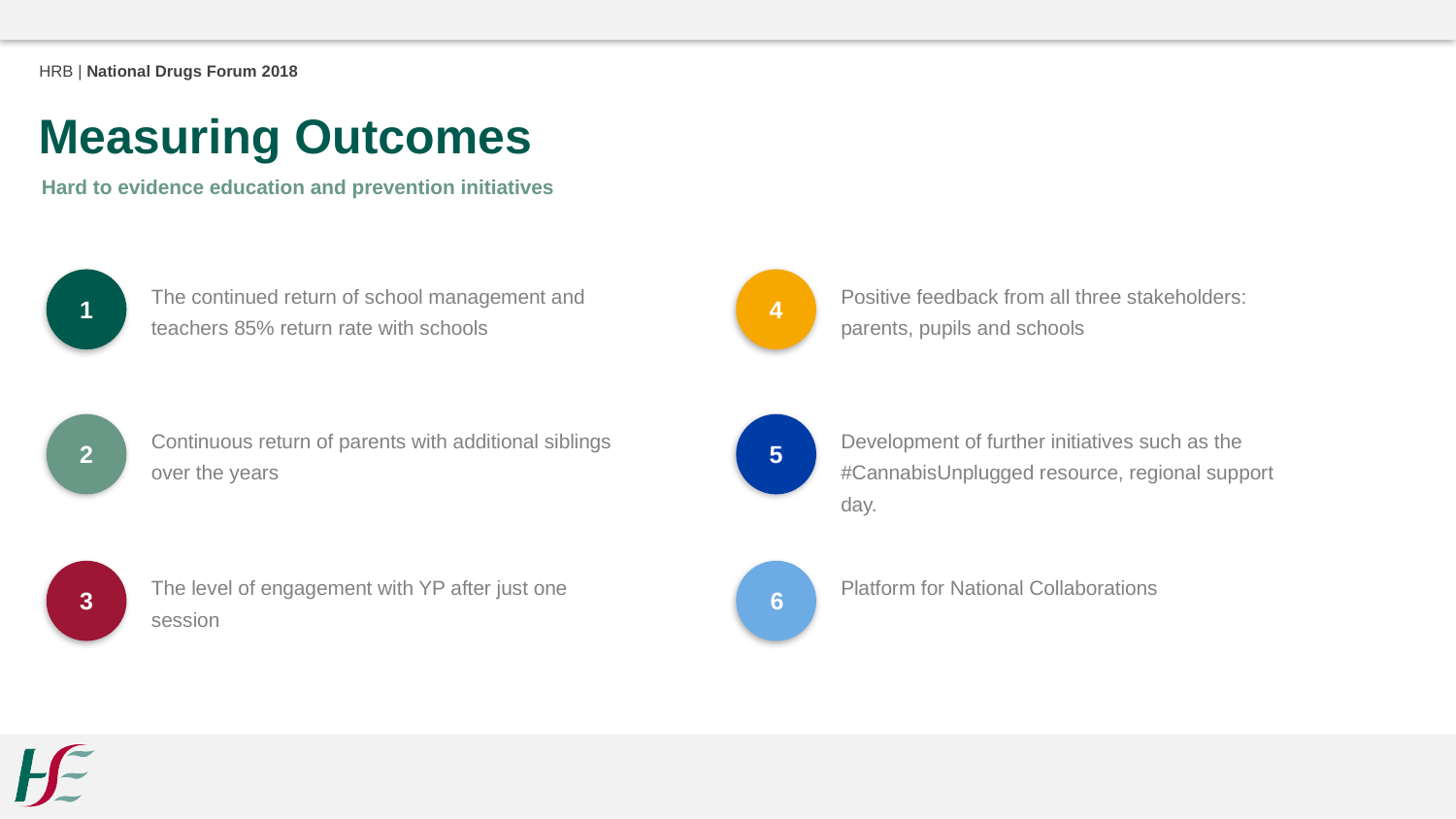

HRB | National Drugs Forum 2018
Measuring Outcomes
Hard to evidence education and prevention initiatives

The continued return of school management and teachers 85% return rate with schools

Positive feedback from all three stakeholders: parents, pupils and schools
1
4

Continuous return of parents with additional siblings over the years

Development of further initiatives such as the #CannabisUnplugged resource, regional support day.
2
5

The level of engagement with YP after just one session

Platform for National Collaborations
3
6